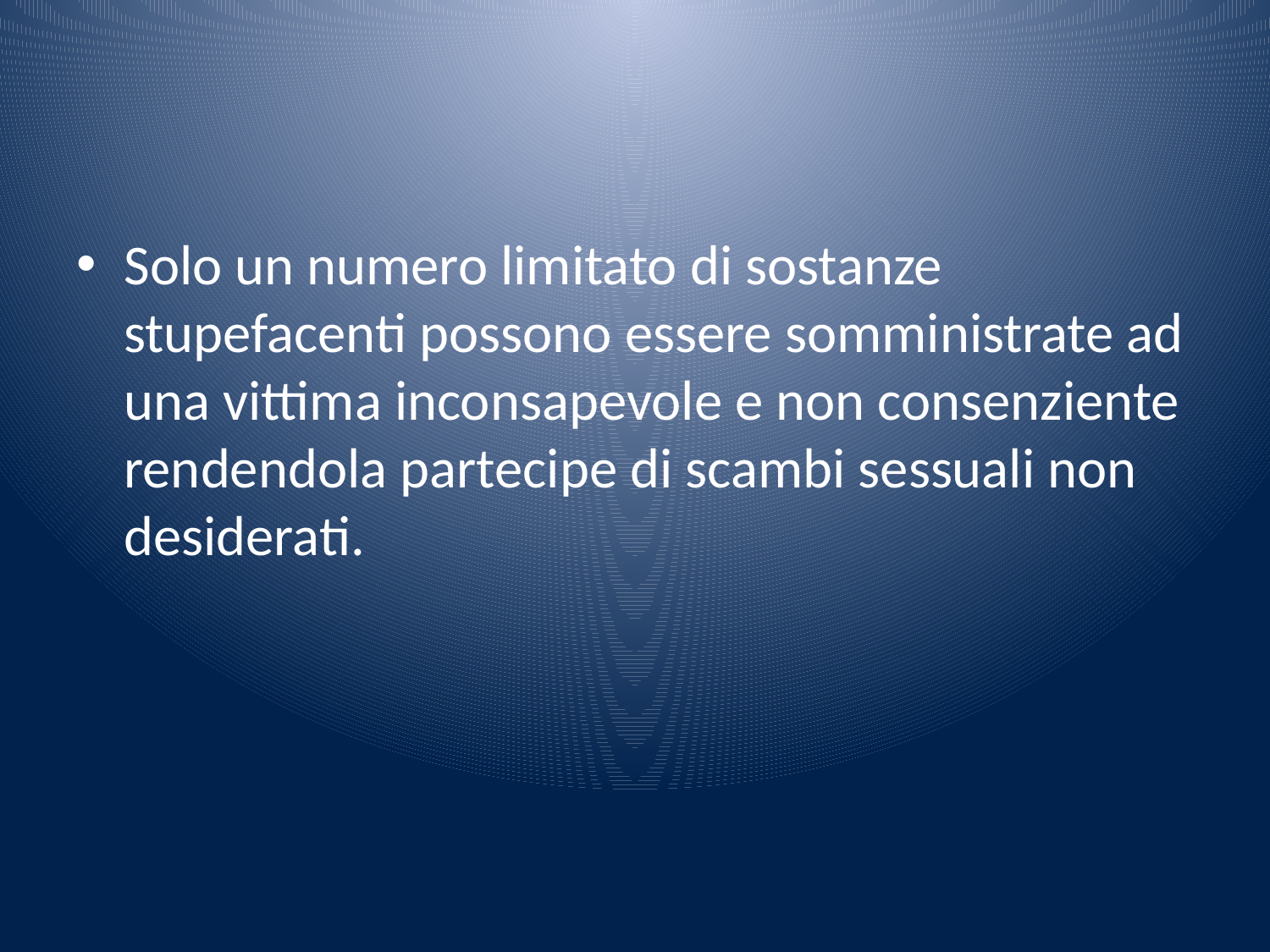

Solo un numero limitato di sostanze stupefacenti possono essere somministrate ad una vittima inconsapevole e non consenziente rendendola partecipe di scambi sessuali non desiderati.